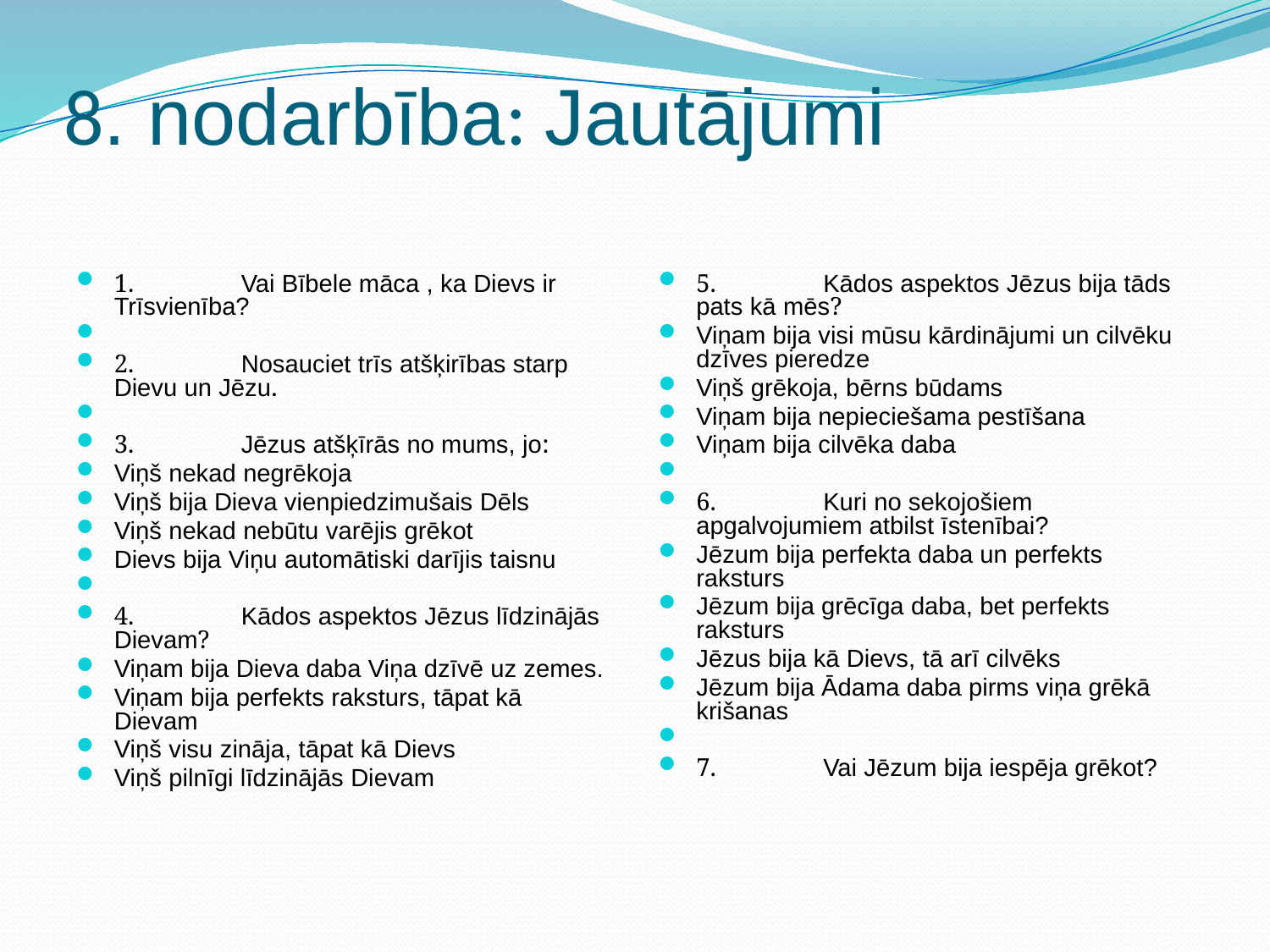

# 8. nodarbība: Jautājumi
1. 	Vai Bībele māca , ka Dievs ir Trīsvienība?

2. 	Nosauciet trīs atšķirības starp Dievu un Jēzu.

3. 	Jēzus atšķīrās no mums, jo:
Viņš nekad negrēkoja
Viņš bija Dieva vienpiedzimušais Dēls
Viņš nekad nebūtu varējis grēkot
Dievs bija Viņu automātiski darījis taisnu

4. 	Kādos aspektos Jēzus līdzinājās Dievam?
Viņam bija Dieva daba Viņa dzīvē uz zemes.
Viņam bija perfekts raksturs, tāpat kā Dievam
Viņš visu zināja, tāpat kā Dievs
Viņš pilnīgi līdzinājās Dievam

5. 	Kādos aspektos Jēzus bija tāds pats kā mēs?
Viņam bija visi mūsu kārdinājumi un cilvēku dzīves pieredze
Viņš grēkoja, bērns būdams
Viņam bija nepieciešama pestīšana
Viņam bija cilvēka daba

6. 	Kuri no sekojošiem apgalvojumiem atbilst īstenībai?
Jēzum bija perfekta daba un perfekts raksturs
Jēzum bija grēcīga daba, bet perfekts raksturs
Jēzus bija kā Dievs, tā arī cilvēks
Jēzum bija Ādama daba pirms viņa grēkā krišanas

7. 	Vai Jēzum bija iespēja grēkot?